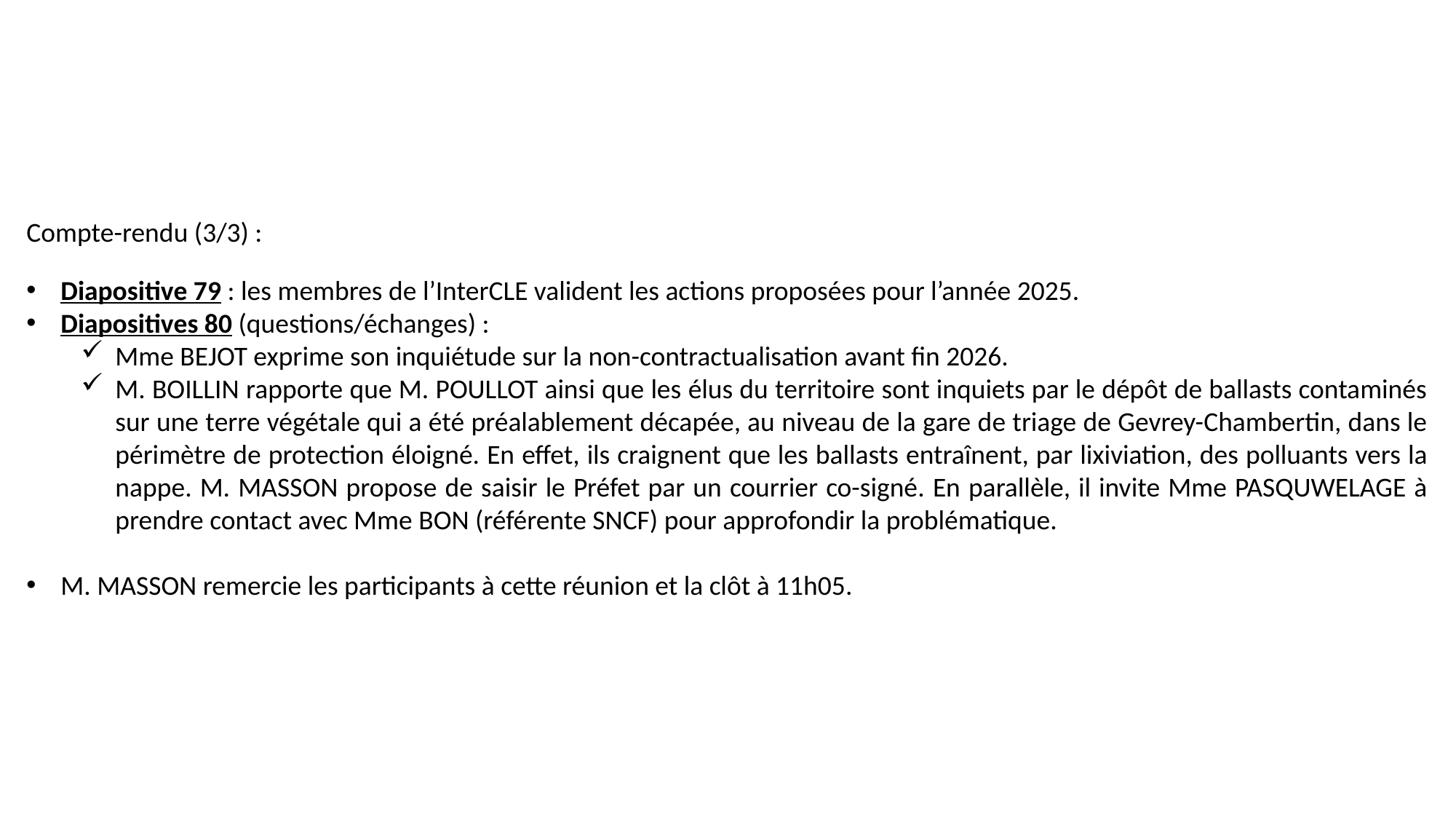

Compte-rendu (3/3) :

Diapositive 79 : les membres de l’InterCLE valident les actions proposées pour l’année 2025.
Diapositives 80 (questions/échanges) :
Mme BEJOT exprime son inquiétude sur la non-contractualisation avant fin 2026.
M. BOILLIN rapporte que M. POULLOT ainsi que les élus du territoire sont inquiets par le dépôt de ballasts contaminés sur une terre végétale qui a été préalablement décapée, au niveau de la gare de triage de Gevrey-Chambertin, dans le périmètre de protection éloigné. En effet, ils craignent que les ballasts entraînent, par lixiviation, des polluants vers la nappe. M. MASSON propose de saisir le Préfet par un courrier co-signé. En parallèle, il invite Mme PASQUWELAGE à prendre contact avec Mme BON (référente SNCF) pour approfondir la problématique.

M. MASSON remercie les participants à cette réunion et la clôt à 11h05.